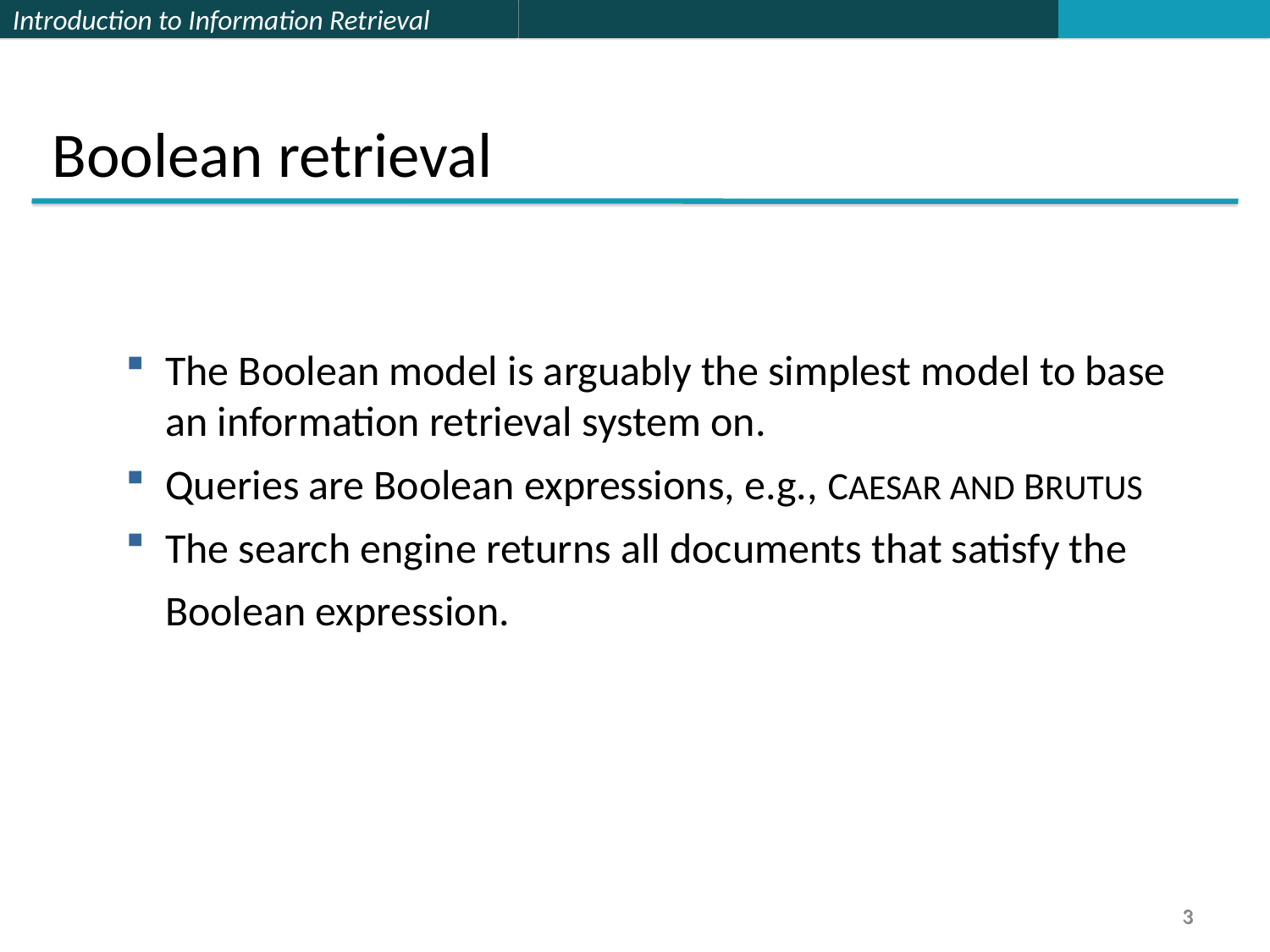

Boolean retrieval
The Boolean model is arguably the simplest model to base an information retrieval system on.
Queries are Boolean expressions, e.g., CAESAR AND BRUTUS
The search engine returns all documents that satisfy the
	Boolean expression.

3
3